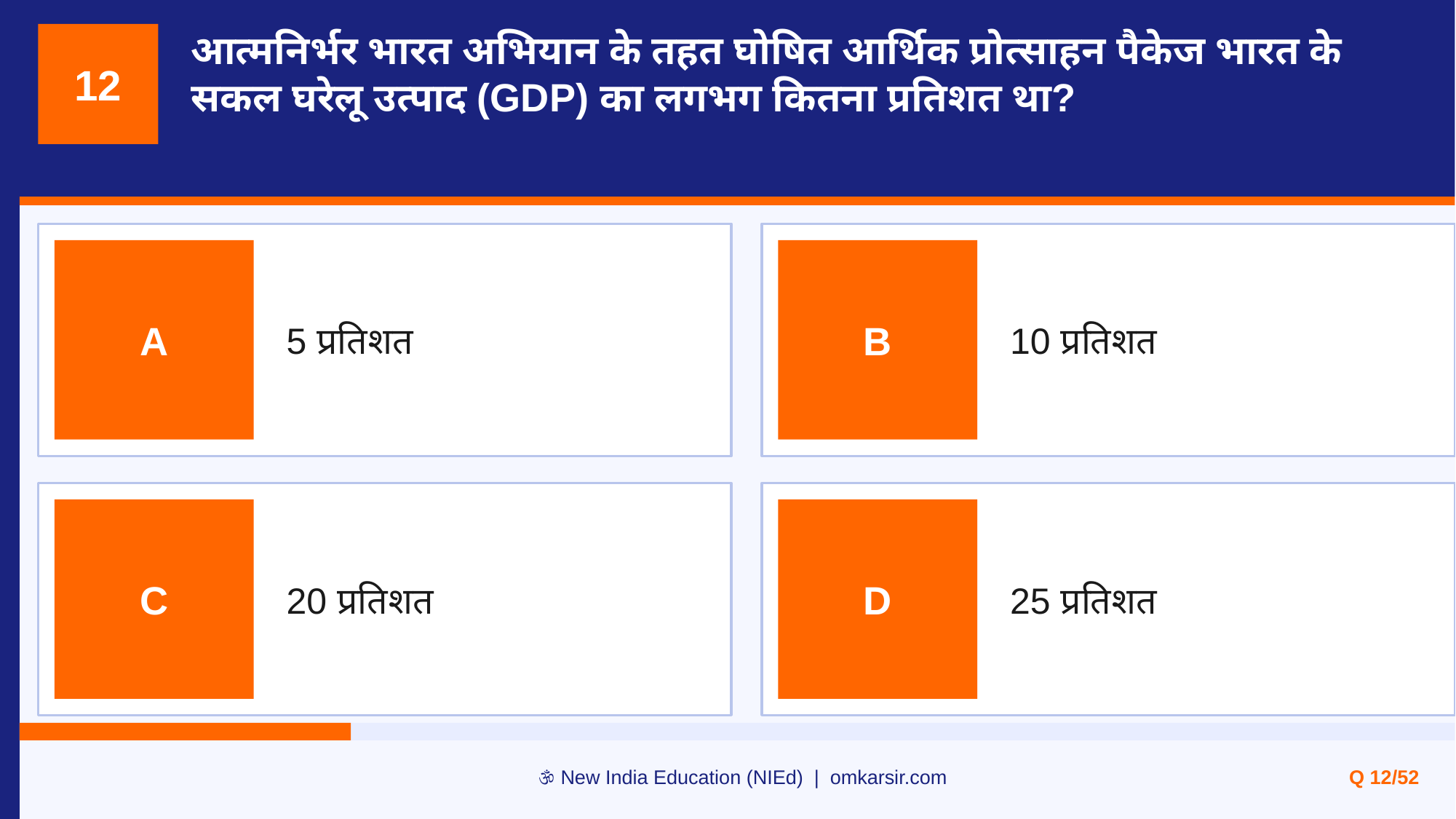

आत्मनिर्भर भारत अभियान के तहत घोषित आर्थिक प्रोत्साहन पैकेज भारत के सकल घरेलू उत्पाद (GDP) का लगभग कितना प्रतिशत था?
12

5 प्रतिशत
10 प्रतिशत
A
B

20 प्रतिशत
25 प्रतिशत
C
D

🕉️ New India Education (NIEd)  |  omkarsir.com
Q 12/52